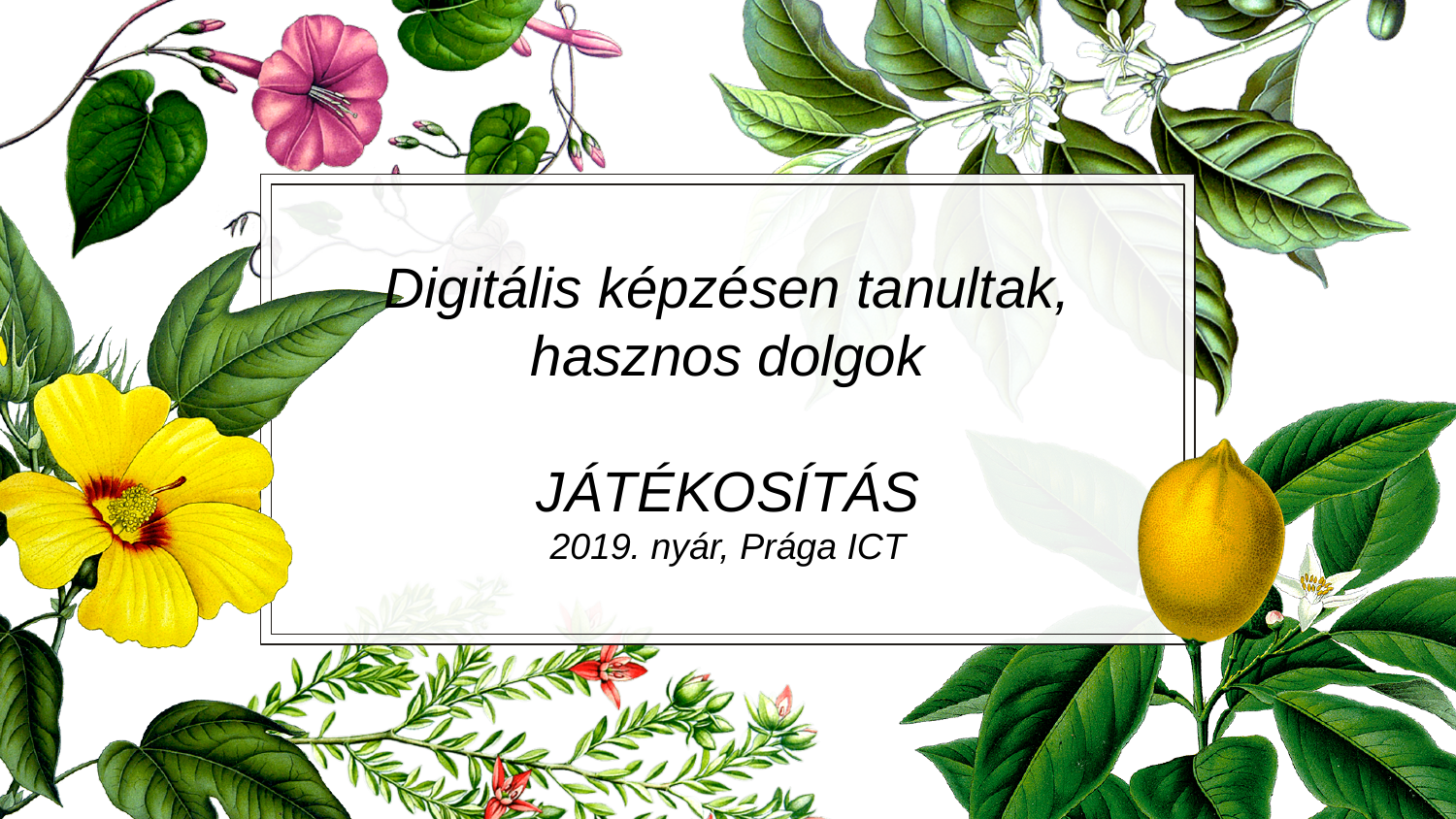

# Digitális képzésen tanultak, hasznos dolgok

JÁTÉKOSÍTÁS
2019. nyár, Prága ICT